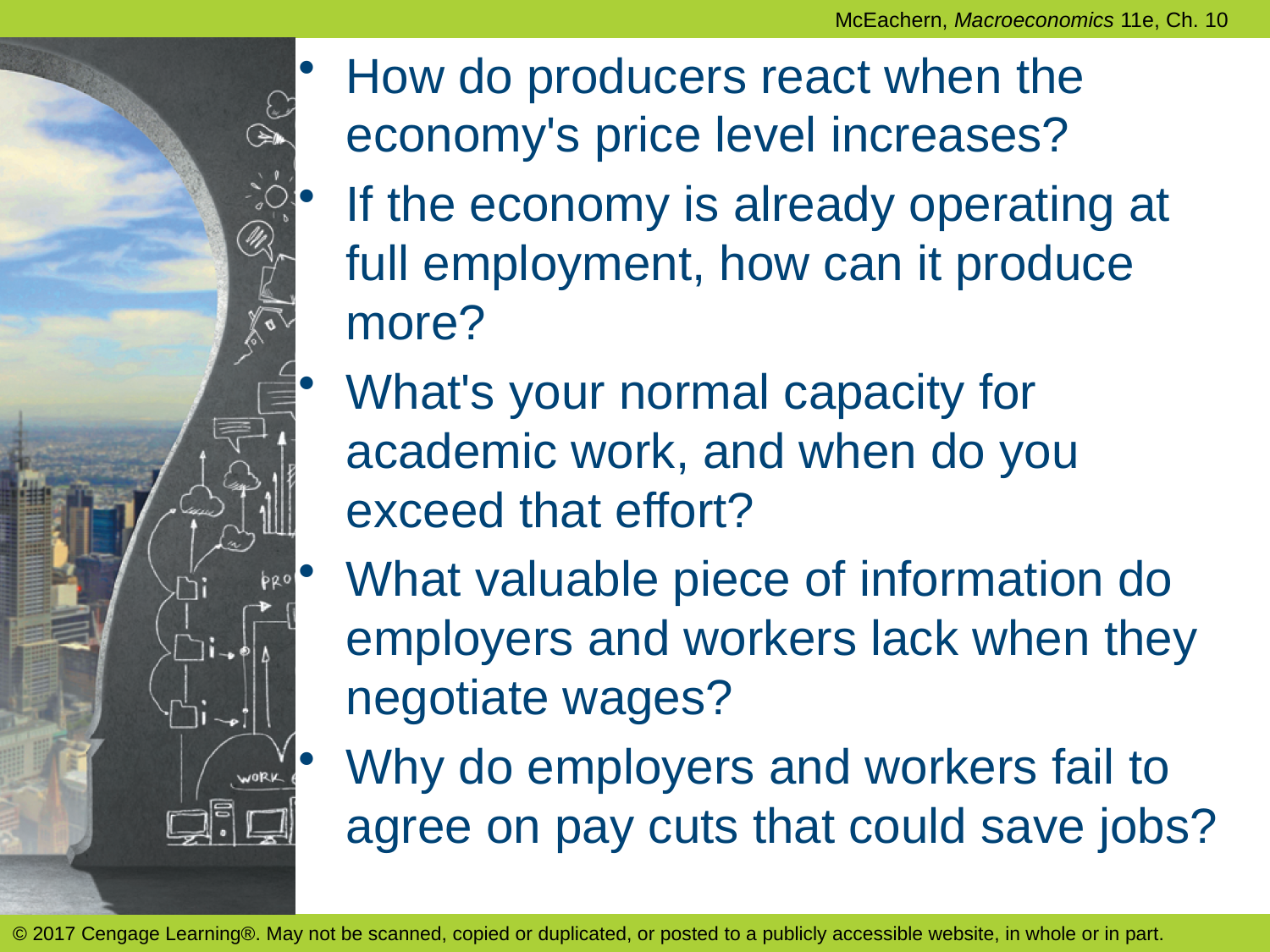

How do producers react when the economy's price level increases?
If the economy is already operating at full employment, how can it produce more?
What's your normal capacity for academic work, and when do you exceed that effort?
What valuable piece of information do employers and workers lack when they negotiate wages?
Why do employers and workers fail to agree on pay cuts that could save jobs?
© 2017 Cengage Learning®. May not be scanned, copied or duplicated, or posted to a publicly accessible website, in whole or in part.